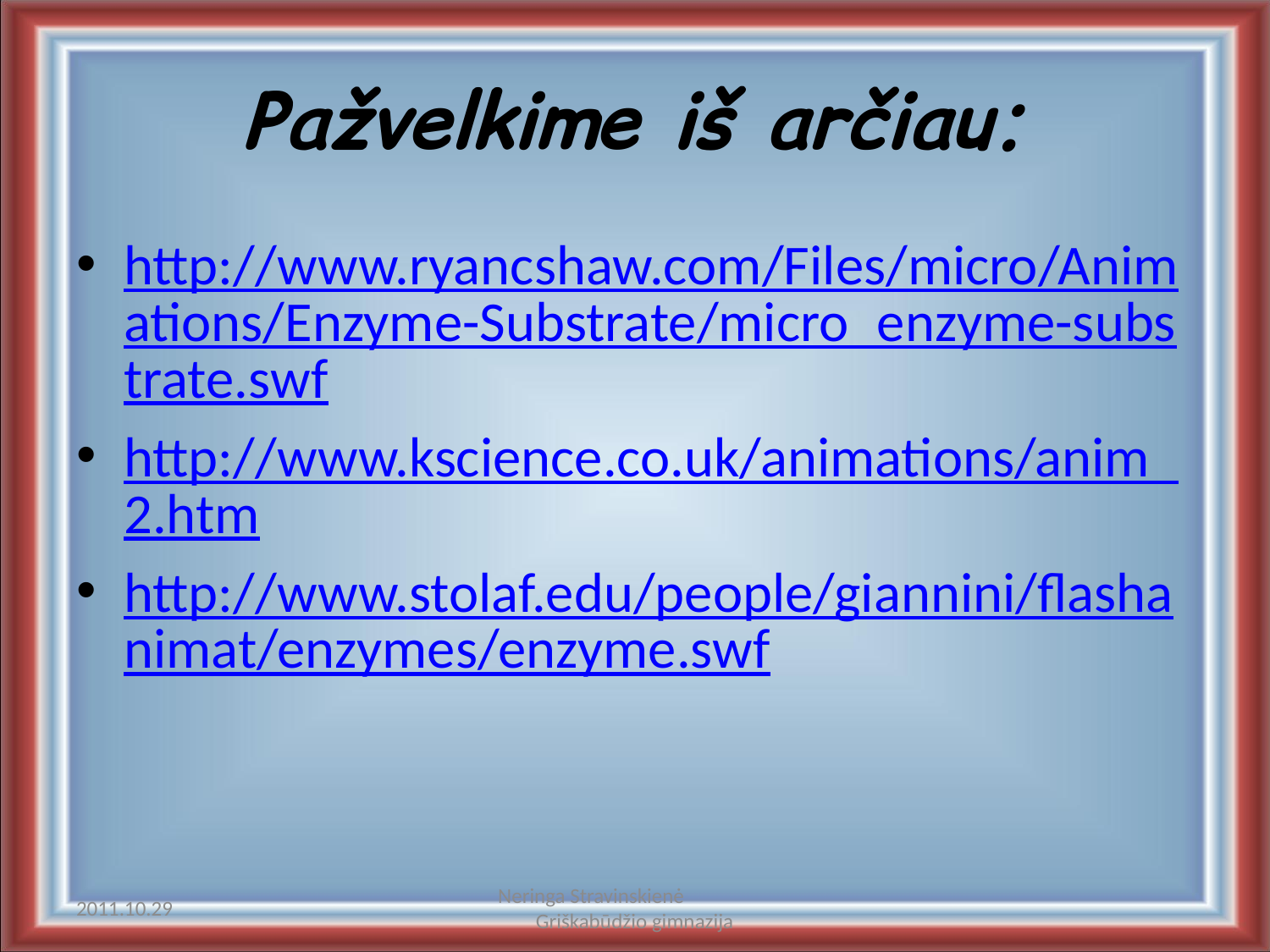

# Pažvelkime iš arčiau:
http://www.ryancshaw.com/Files/micro/Animations/Enzyme-Substrate/micro_enzyme-substrate.swf
http://www.kscience.co.uk/animations/anim_2.htm
http://www.stolaf.edu/people/giannini/flashanimat/enzymes/enzyme.swf

2011.10.29
Neringa Stravinskienė                   Griškabūdžio gimnazija